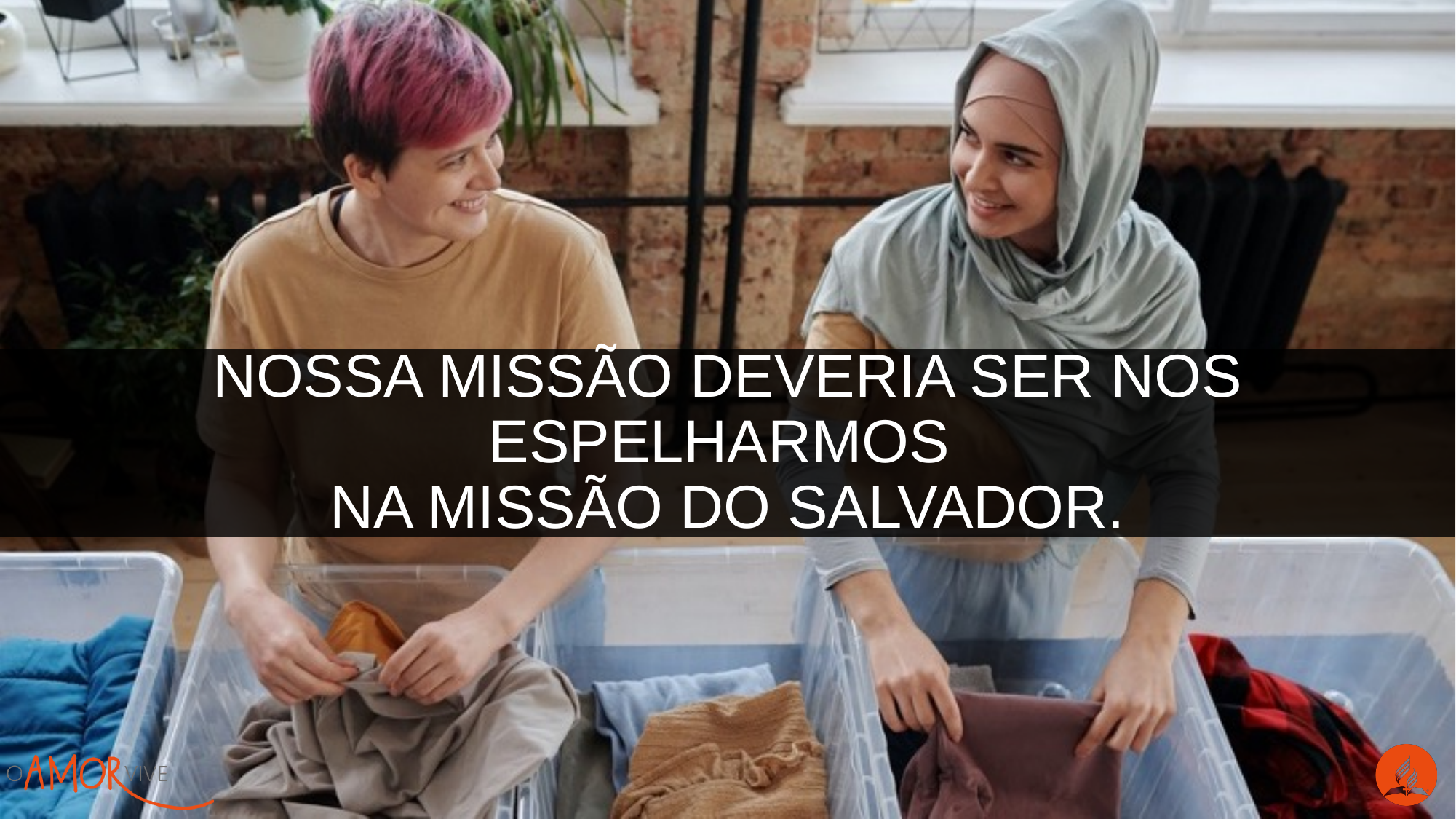

nossa missão deveria ser nos espelharmos
na missão do Salvador.